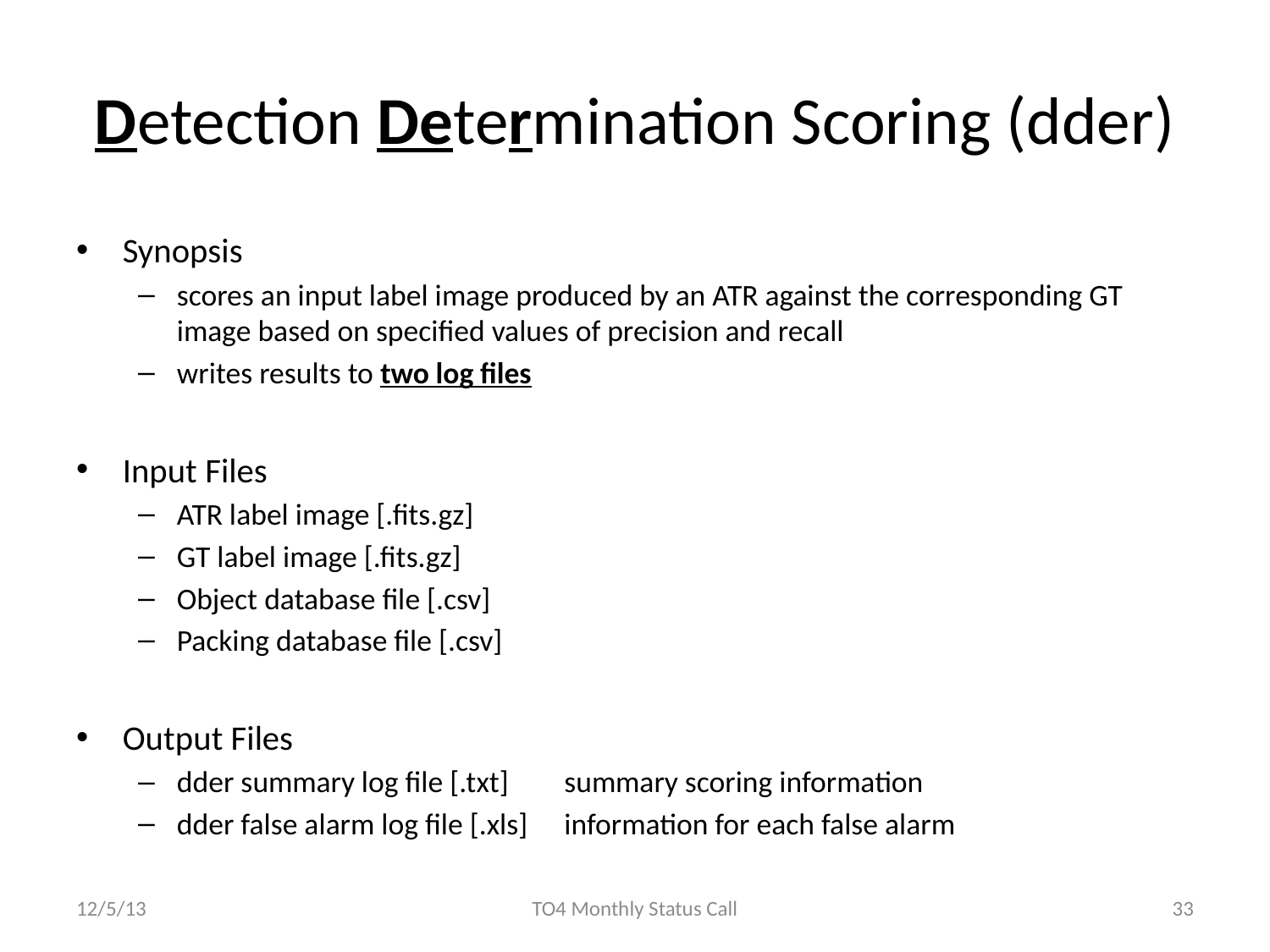

# Detection Determination Scoring (dder)
Synopsis
scores an input label image produced by an ATR against the corresponding GT image based on specified values of precision and recall
writes results to two log files

Input Files
ATR label image [.fits.gz]
GT label image [.fits.gz]
Object database file [.csv]
Packing database file [.csv]

Output Files
dder summary log file [.txt] 	summary scoring information
dder false alarm log file [.xls] 	information for each false alarm
12/5/13
TO4 Monthly Status Call
33